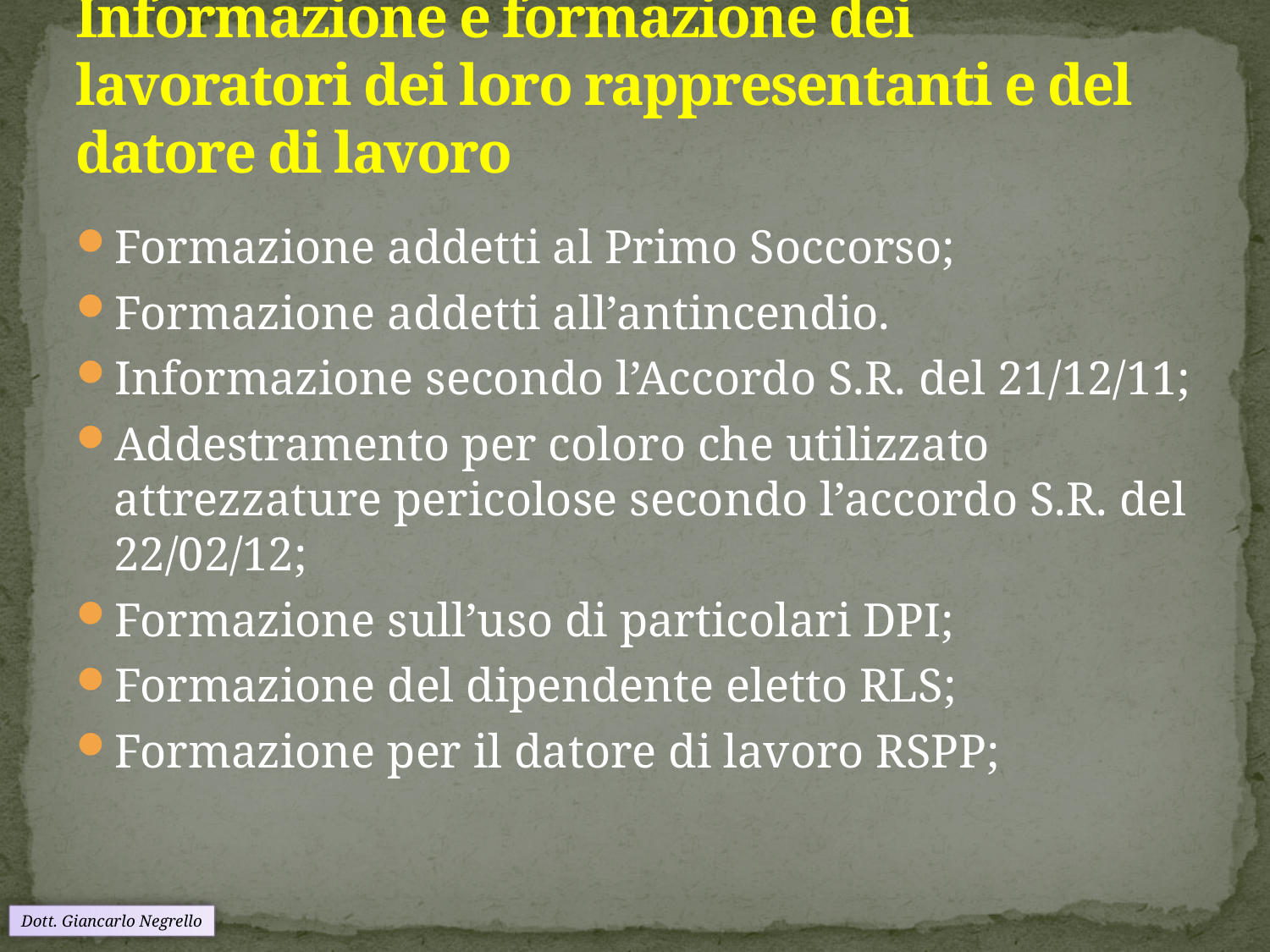

# Informazione e formazione dei lavoratori dei loro rappresentanti e del datore di lavoro
Formazione addetti al Primo Soccorso;
Formazione addetti all’antincendio.
Informazione secondo l’Accordo S.R. del 21/12/11;
Addestramento per coloro che utilizzato attrezzature pericolose secondo l’accordo S.R. del 22/02/12;
Formazione sull’uso di particolari DPI;
Formazione del dipendente eletto RLS;
Formazione per il datore di lavoro RSPP;